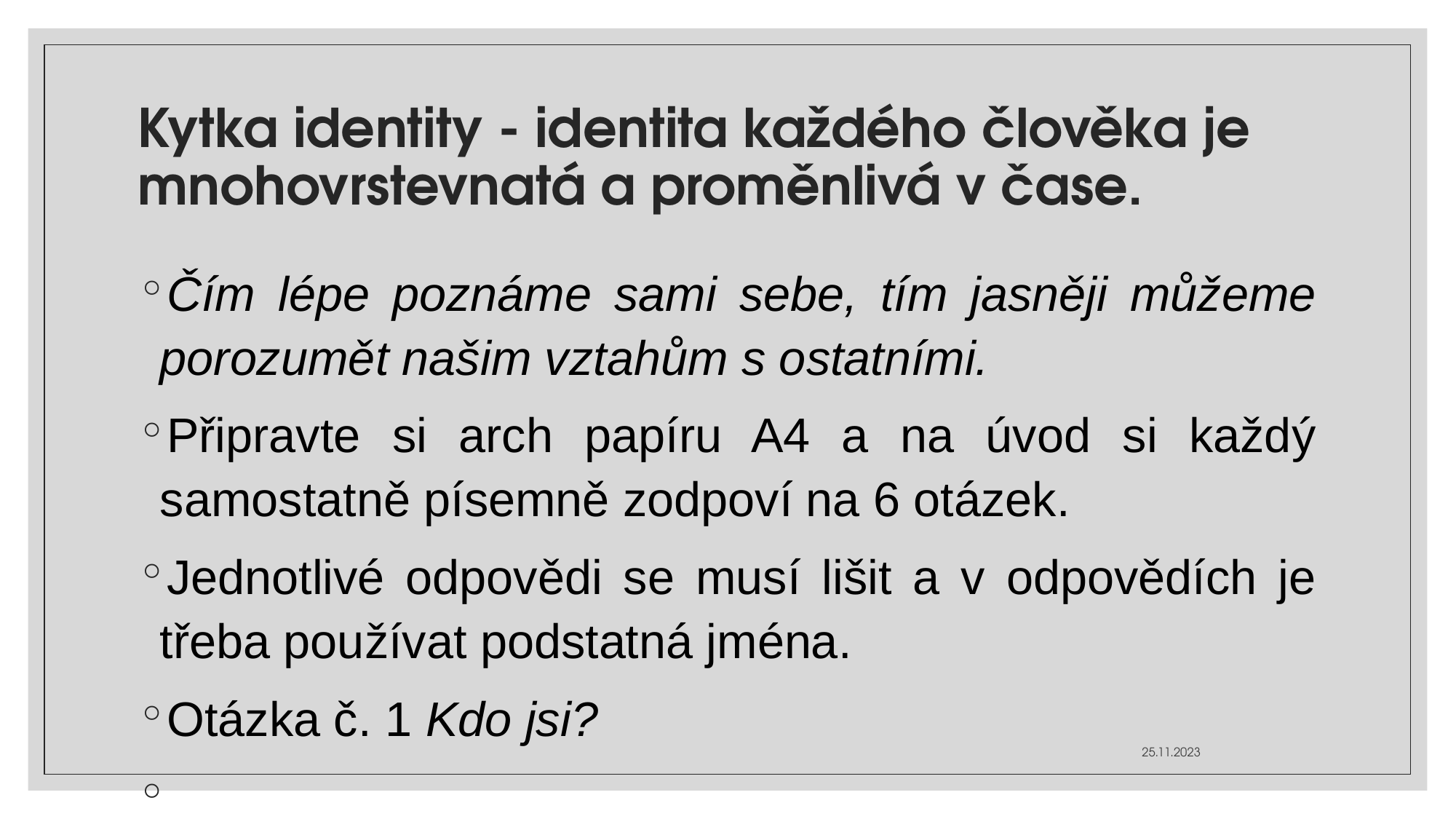

# Kytka identity - identita každého člověka je mnohovrstevnatá a proměnlivá v čase.
Čím lépe poznáme sami sebe, tím jasněji můžeme porozumět našim vztahům s ostatními.
Připravte si arch papíru A4 a na úvod si každý samostatně písemně zodpoví na 6 otázek.
Jednotlivé odpovědi se musí lišit a v odpovědích je třeba používat podstatná jména.
Otázka č. 1 Kdo jsi?

25.11.2023